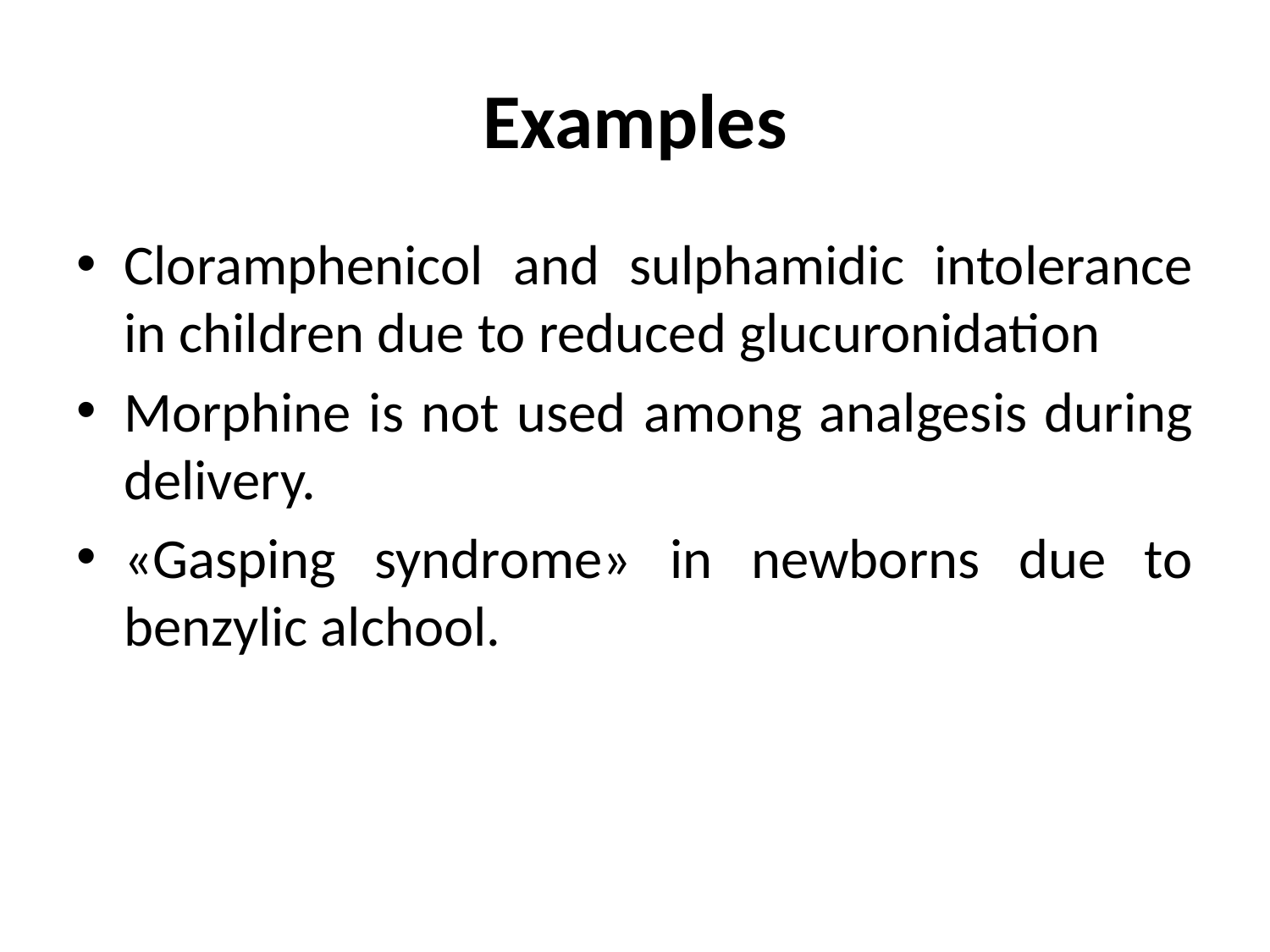

# Examples
Cloramphenicol and sulphamidic intolerance in children due to reduced glucuronidation
Morphine is not used among analgesis during delivery.
«Gasping syndrome» in newborns due to benzylic alchool.